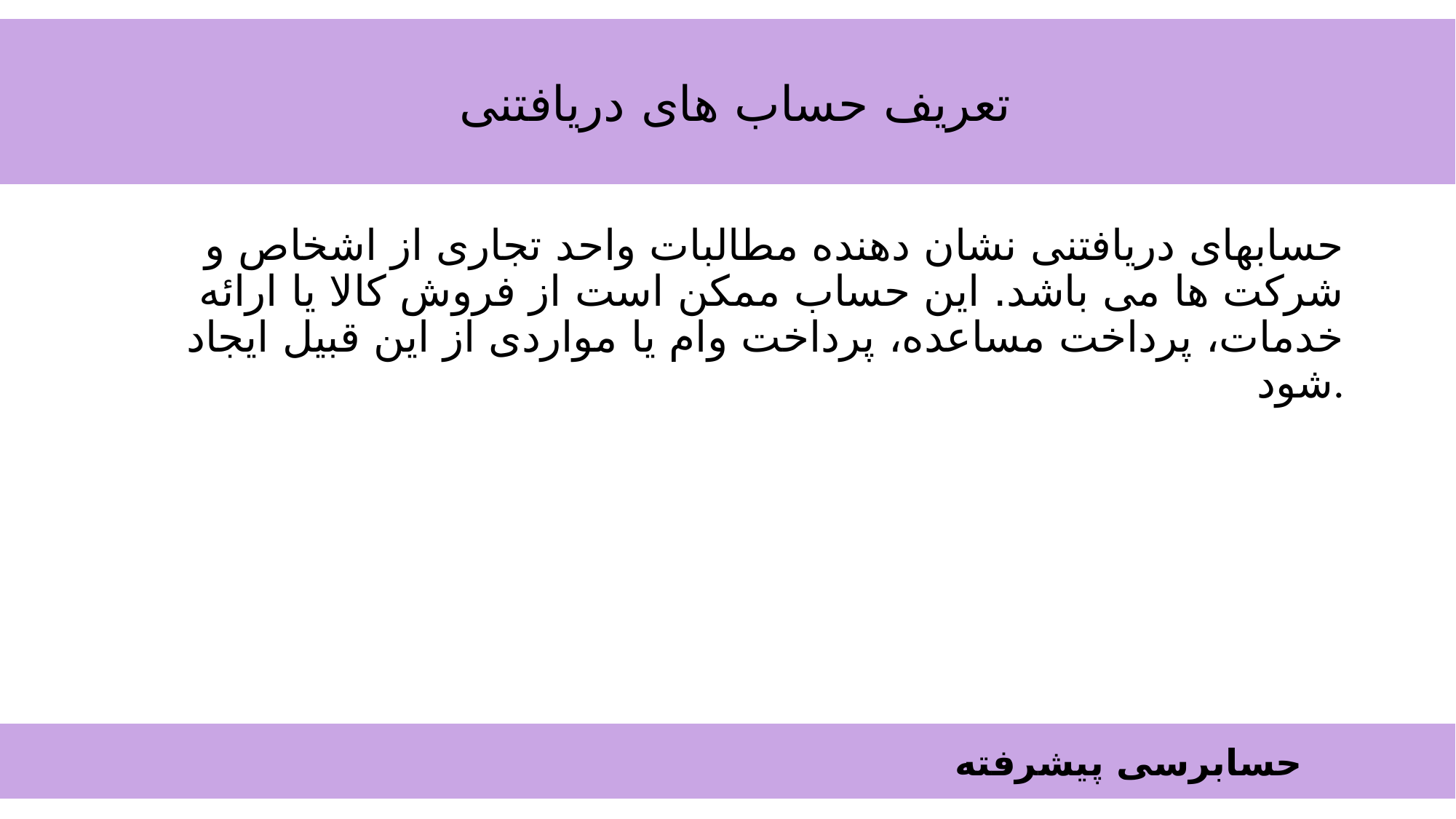

تعریف حساب های دریافتنی
#
حسابهای دریافتنی نشان دهنده مطالبات واحد تجاری از اشخاص و شرکت ها می باشد. این حساب ممکن است از فروش کالا یا ارائه خدمات، پرداخت مساعده، پرداخت وام یا مواردی از این قبیل ایجاد شود.

               حسابرسی پیشرفته